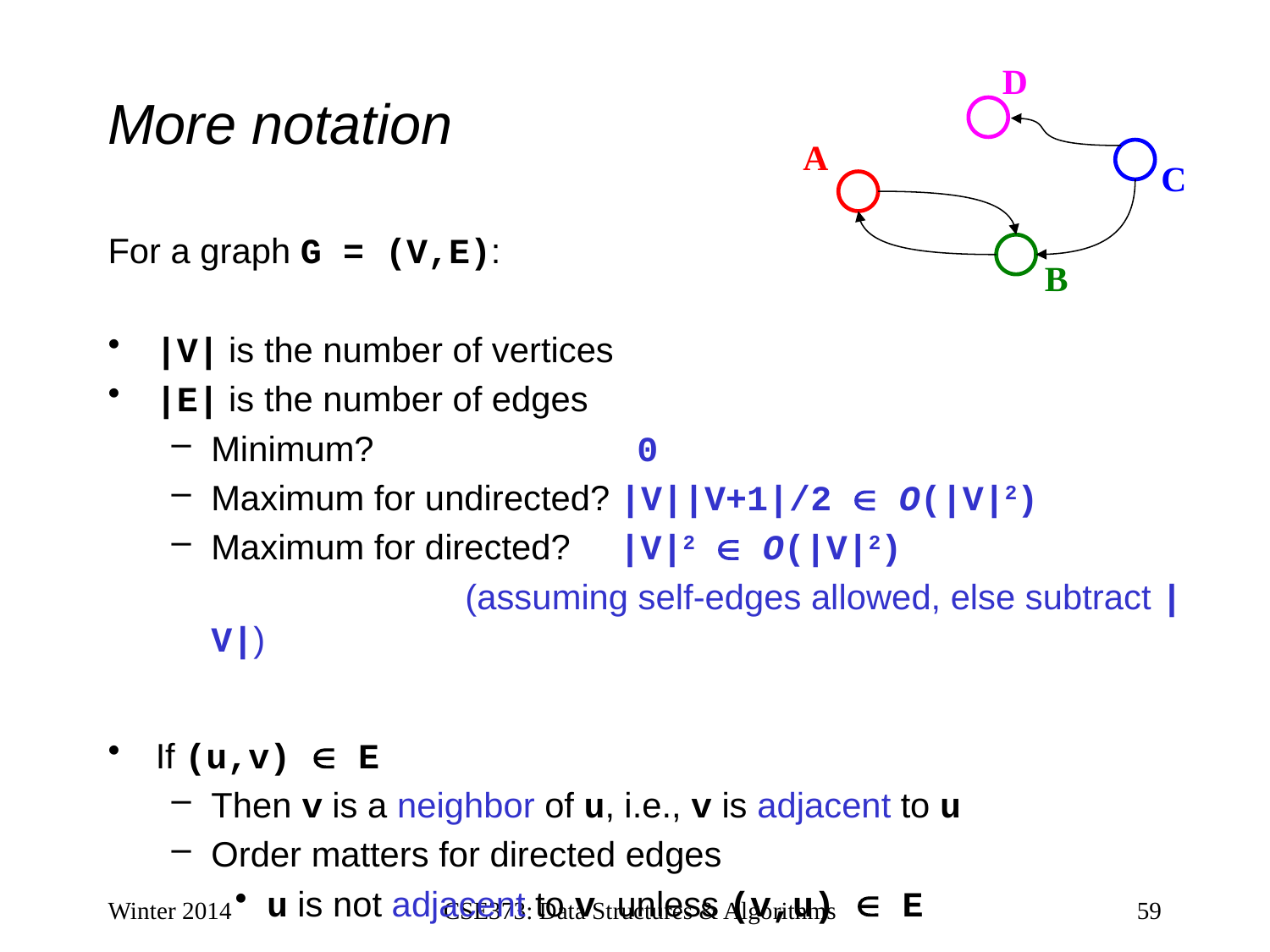

# More notation
D

A

C

For a graph G = (V,E):

|V| is the number of vertices
|E| is the number of edges
Minimum?                           0
Maximum for undirected? |V||V+1|/2 ∈ O(|V|2)
Maximum for directed?     |V|2 ∈ O(|V|2)
			(assuming self-edges allowed, else subtract |V|)

If (u,v) ∈ E
Then v is a neighbor of u, i.e., v is adjacent to u
Order matters for directed edges
u is not adjacent to v unless (v,u) ∈ E

B
Winter 2014
CSE373: Data Structures & Algorithms
59